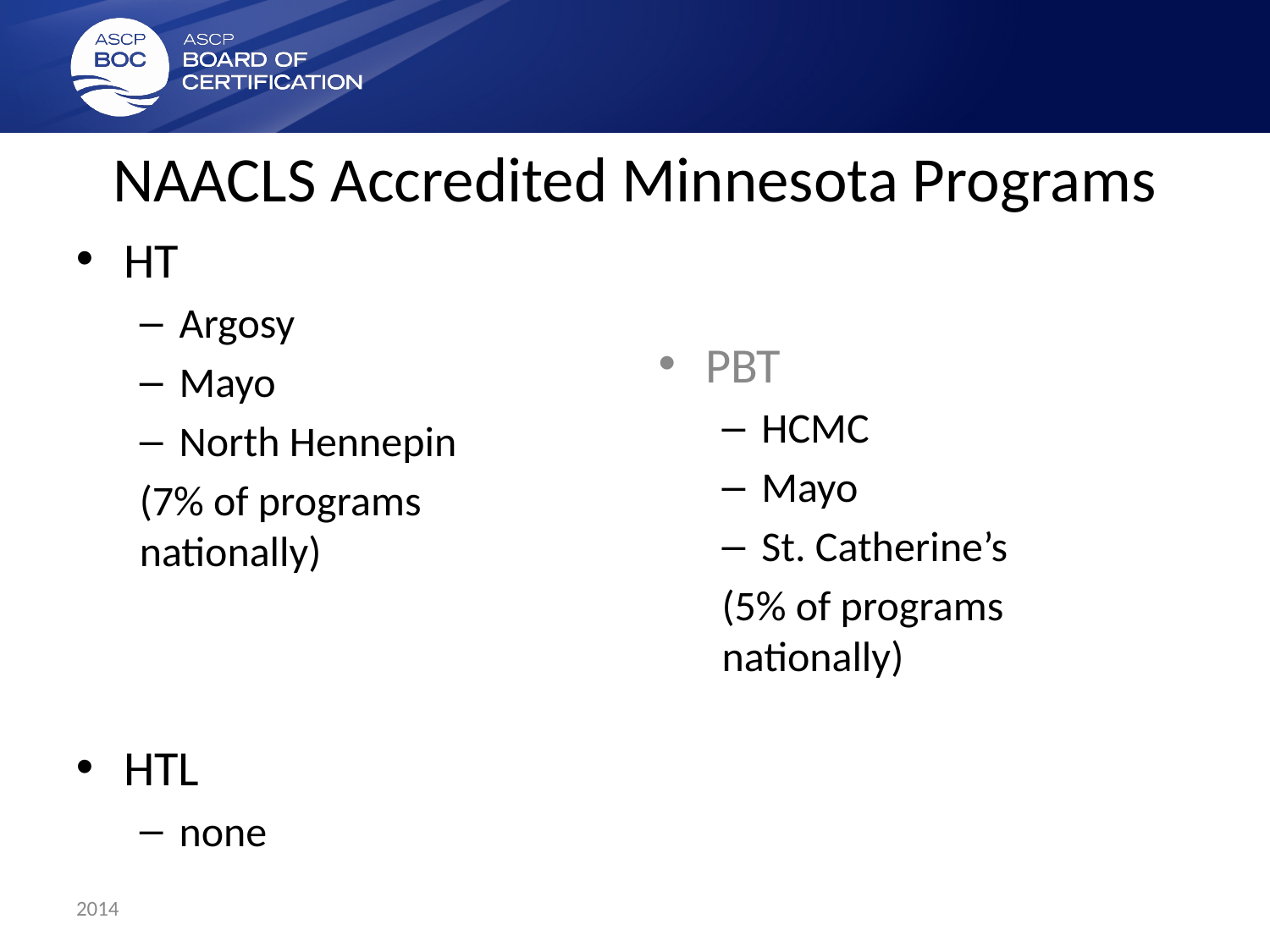

# NAACLS Accredited Minnesota Programs
HT
Argosy
Mayo
North Hennepin
(7% of programs nationally)

HTL
none
PBT
HCMC
Mayo
St. Catherine’s
(5% of programs nationally)

2014